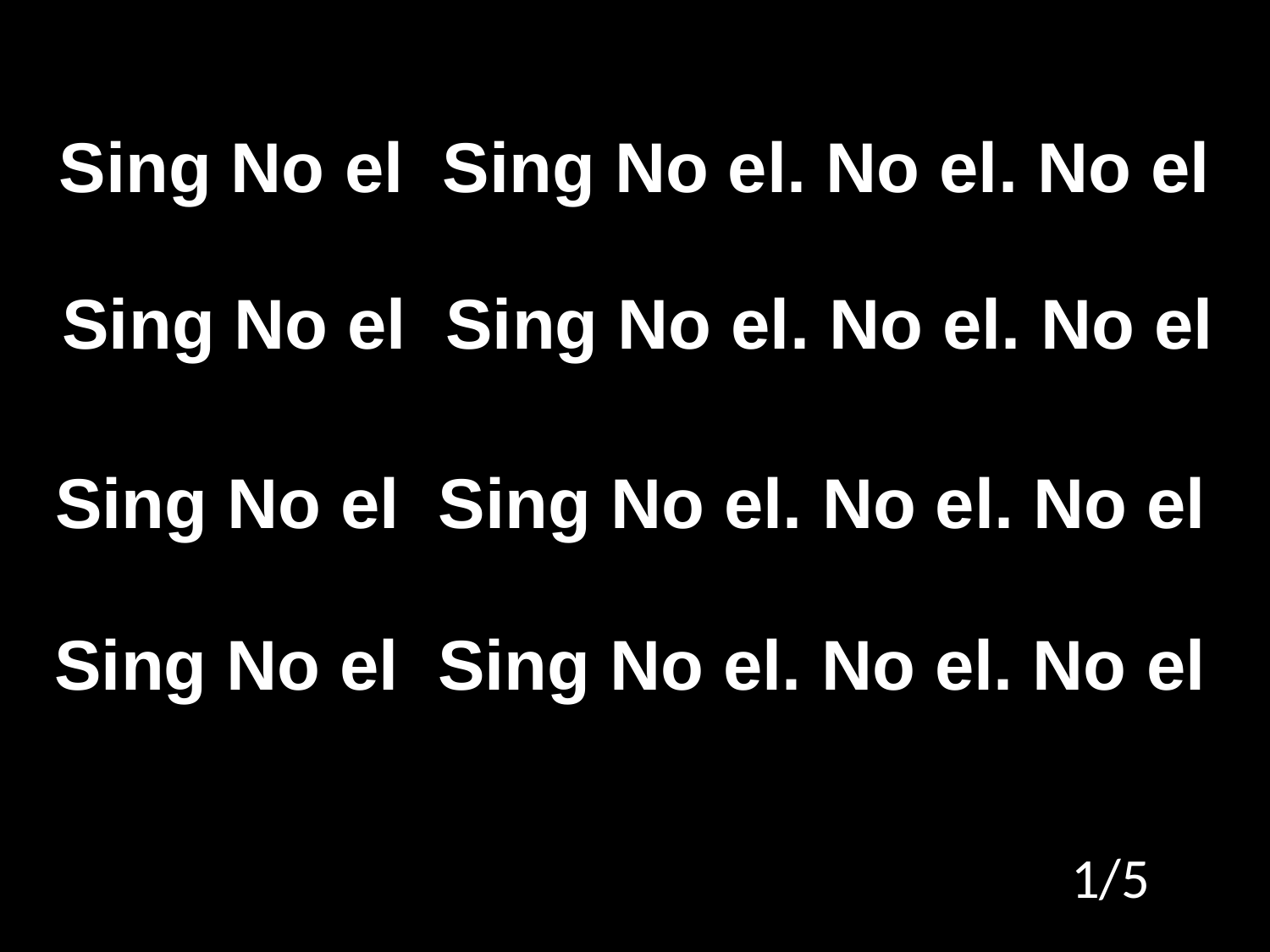

# Sing No el  Sing No el. No el. No el
Sing No el  Sing No el. No el. No el
Sing No el  Sing No el. No el. No el
Sing No el  Sing No el. No el. No el
1/5